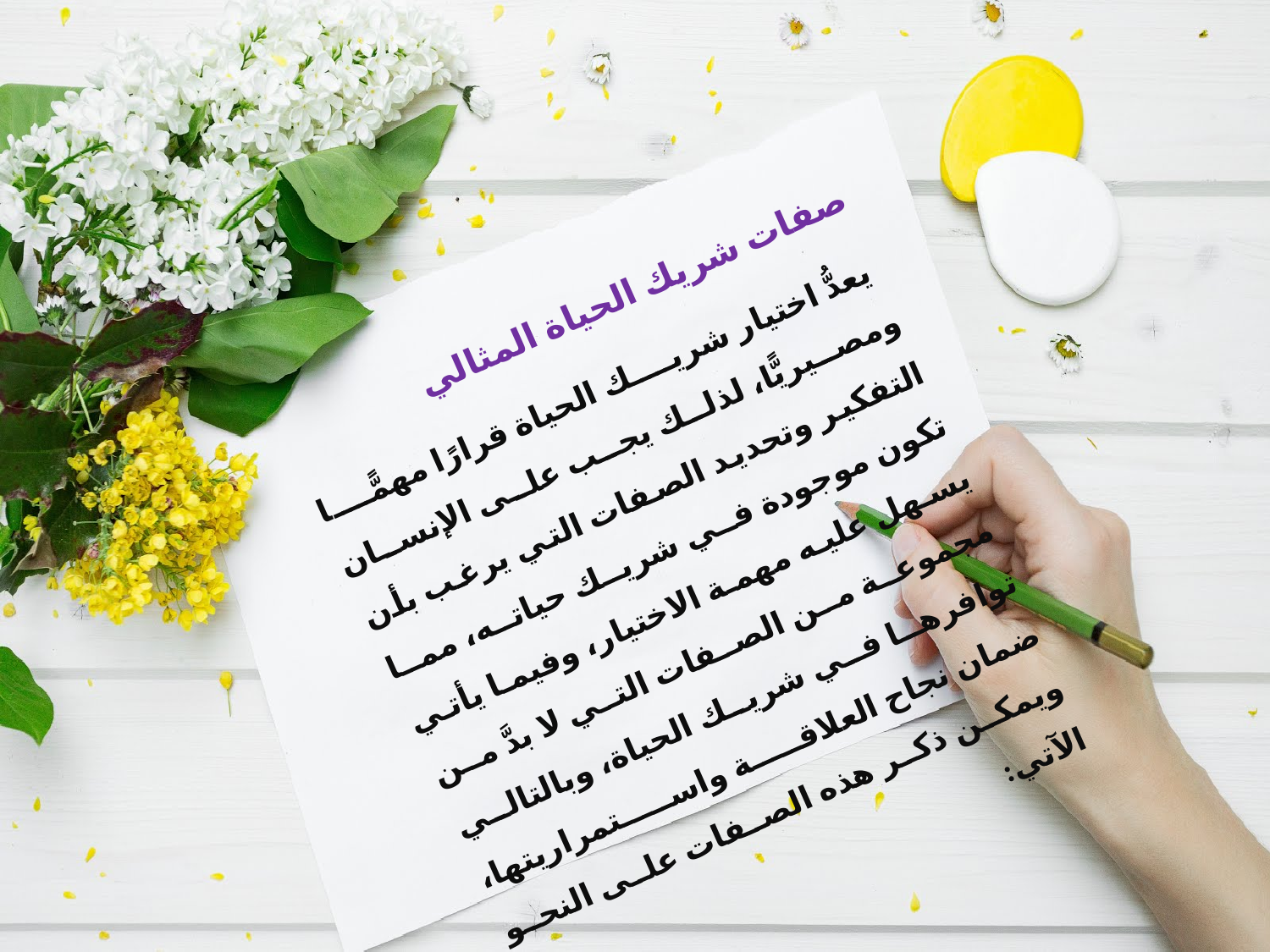

صفات شريك الحياة المثالي
 يعدُّ اختيار شريك الحياة قرارًا مهمًّا ومصيريًّا، لذلك يجب على الإنسان التفكير وتحديد الصفات التي يرغب بأن تكون موجودة في شريك حياته، مما يسهل عليه مهمة الاختيار، وفيما يأتي مجموعة من الصفات التي لا بدَّ من توافرها في شريك الحياة، وبالتالي ضمان نجاح العلاقة واستمراريتها، ويمكن ذكر هذه الصفات على النحو الآتي: